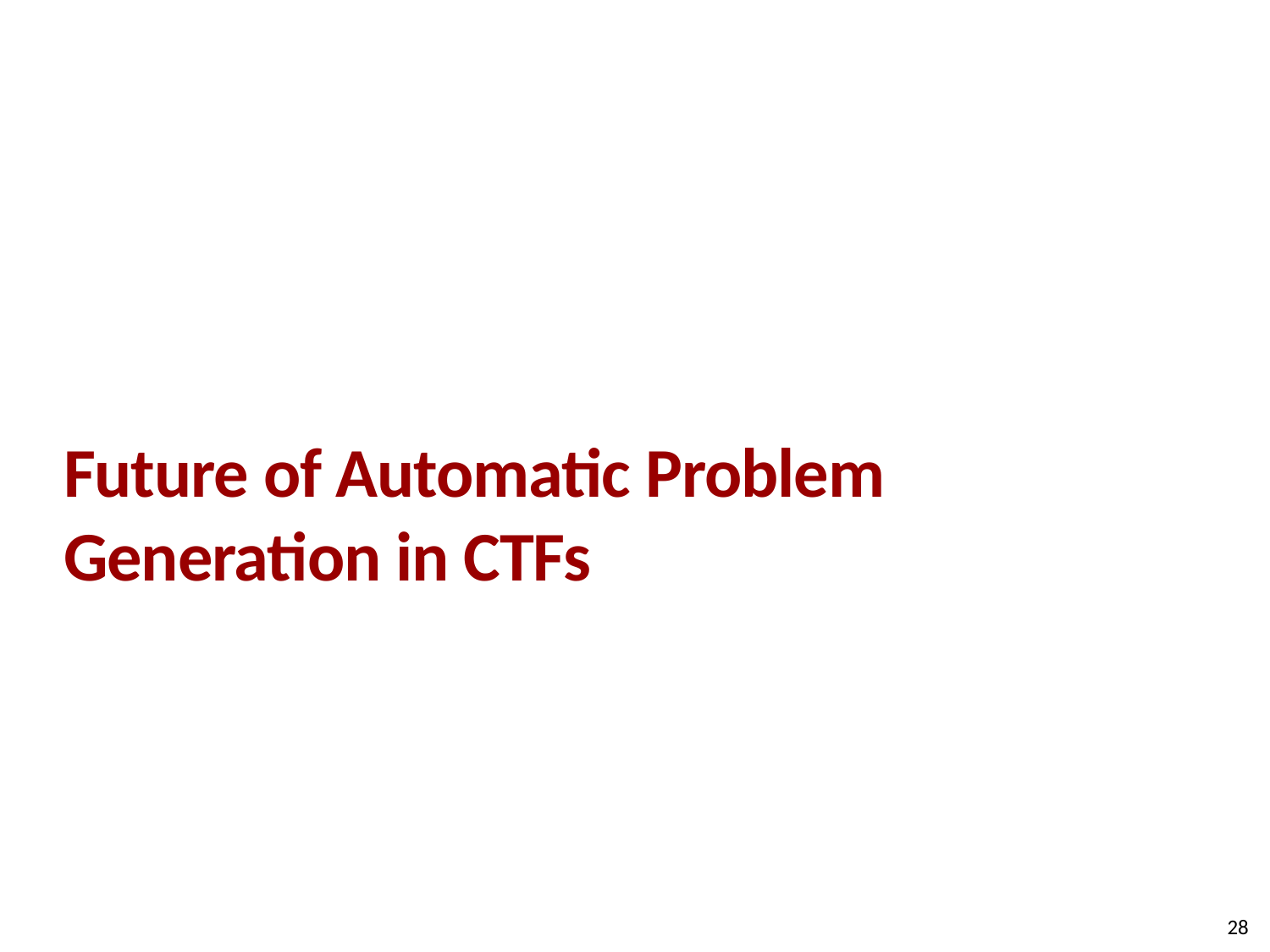

# Future of Automatic Problem Generation in CTFs
28